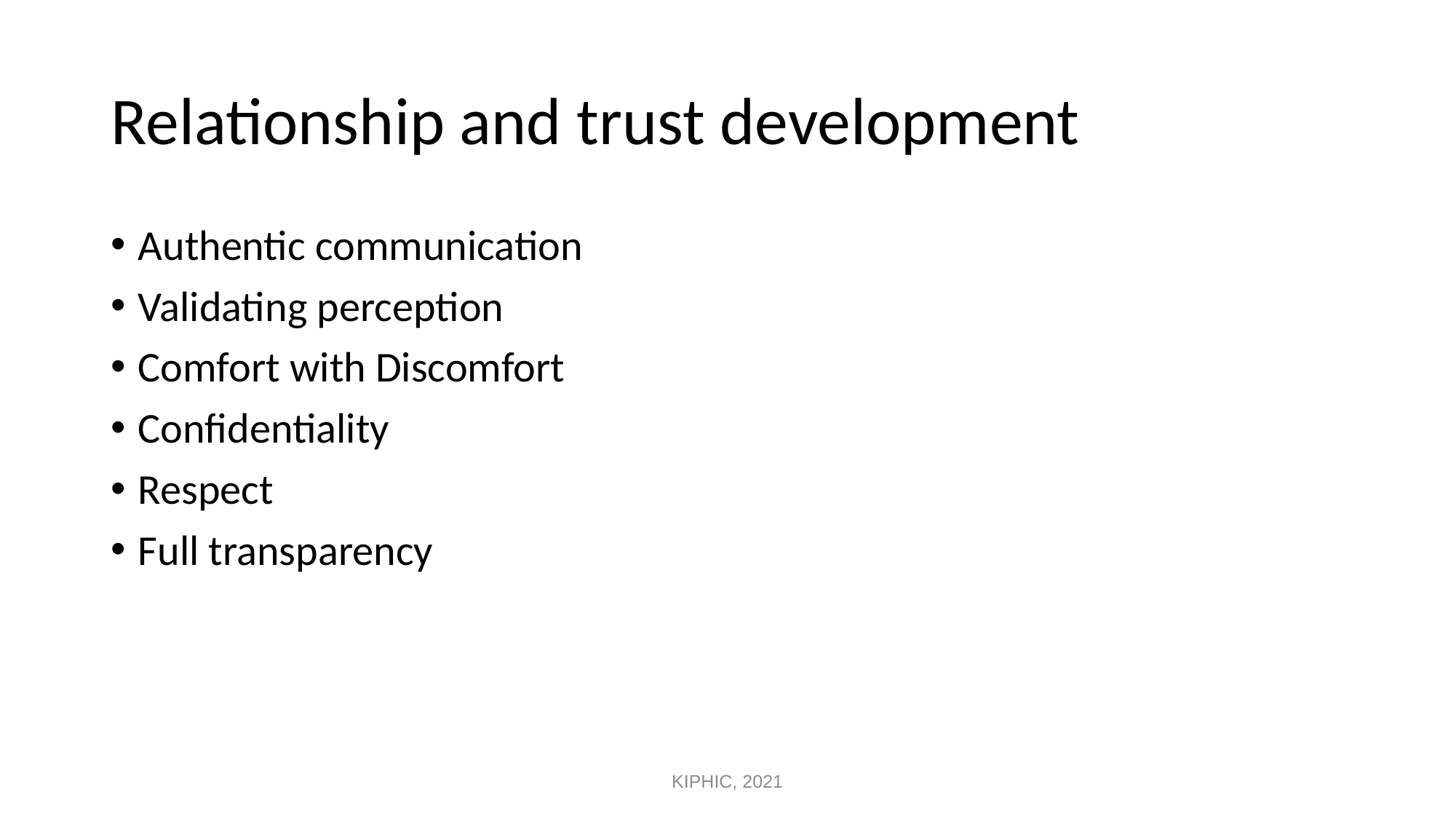

# Relationship and trust development
Authentic communication
Validating perception
Comfort with Discomfort
Confidentiality
Respect
Full transparency
KIPHIC, 2021